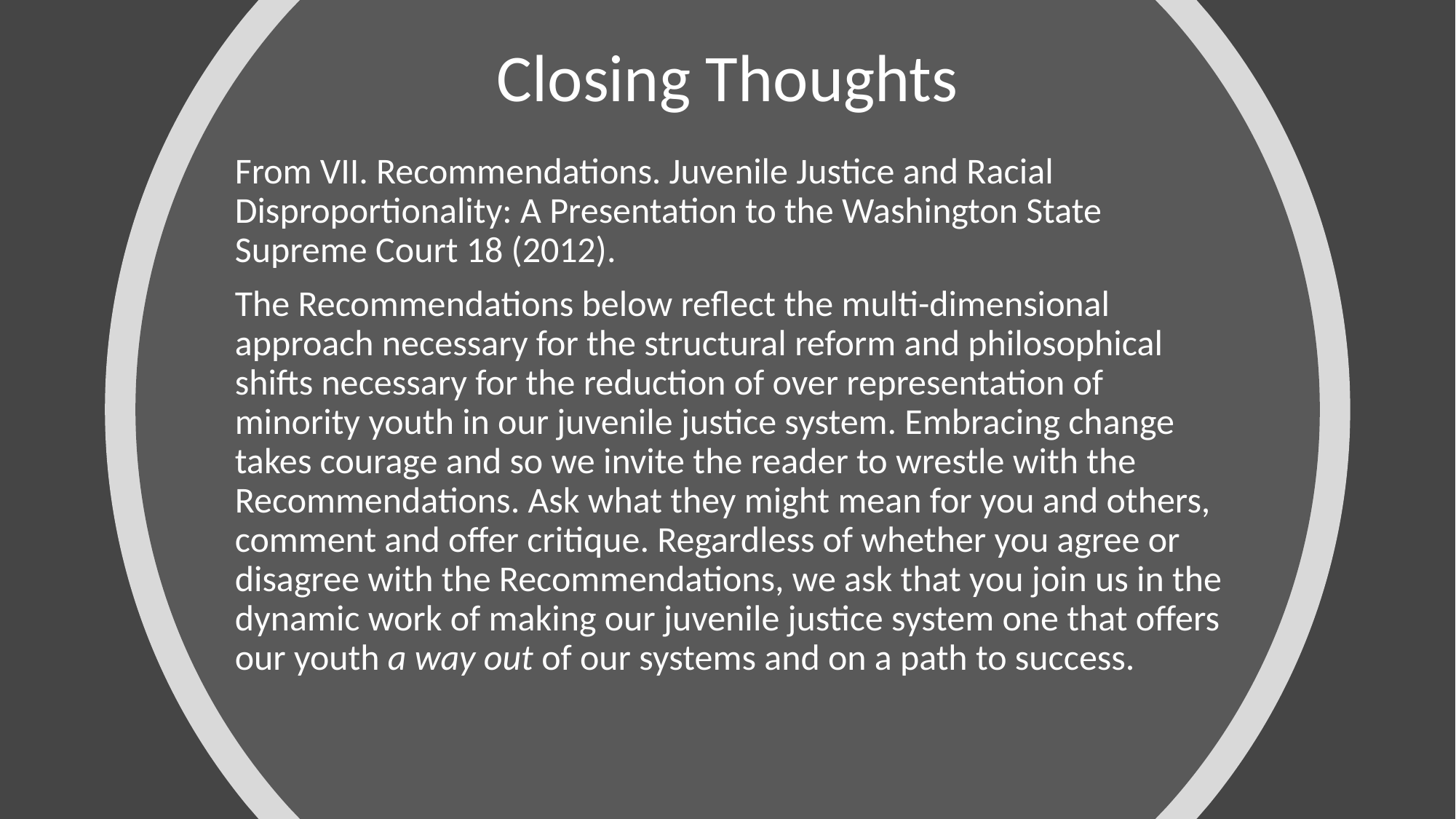

# Closing Thoughts
From VII. Recommendations. Juvenile Justice and Racial Disproportionality: A Presentation to the Washington State Supreme Court 18 (2012).
The Recommendations below reflect the multi-dimensional approach necessary for the structural reform and philosophical shifts necessary for the reduction of over representation of minority youth in our juvenile justice system. Embracing change takes courage and so we invite the reader to wrestle with the Recommendations. Ask what they might mean for you and others, comment and offer critique. Regardless of whether you agree or disagree with the Recommendations, we ask that you join us in the dynamic work of making our juvenile justice system one that offers our youth a way out of our systems and on a path to success.